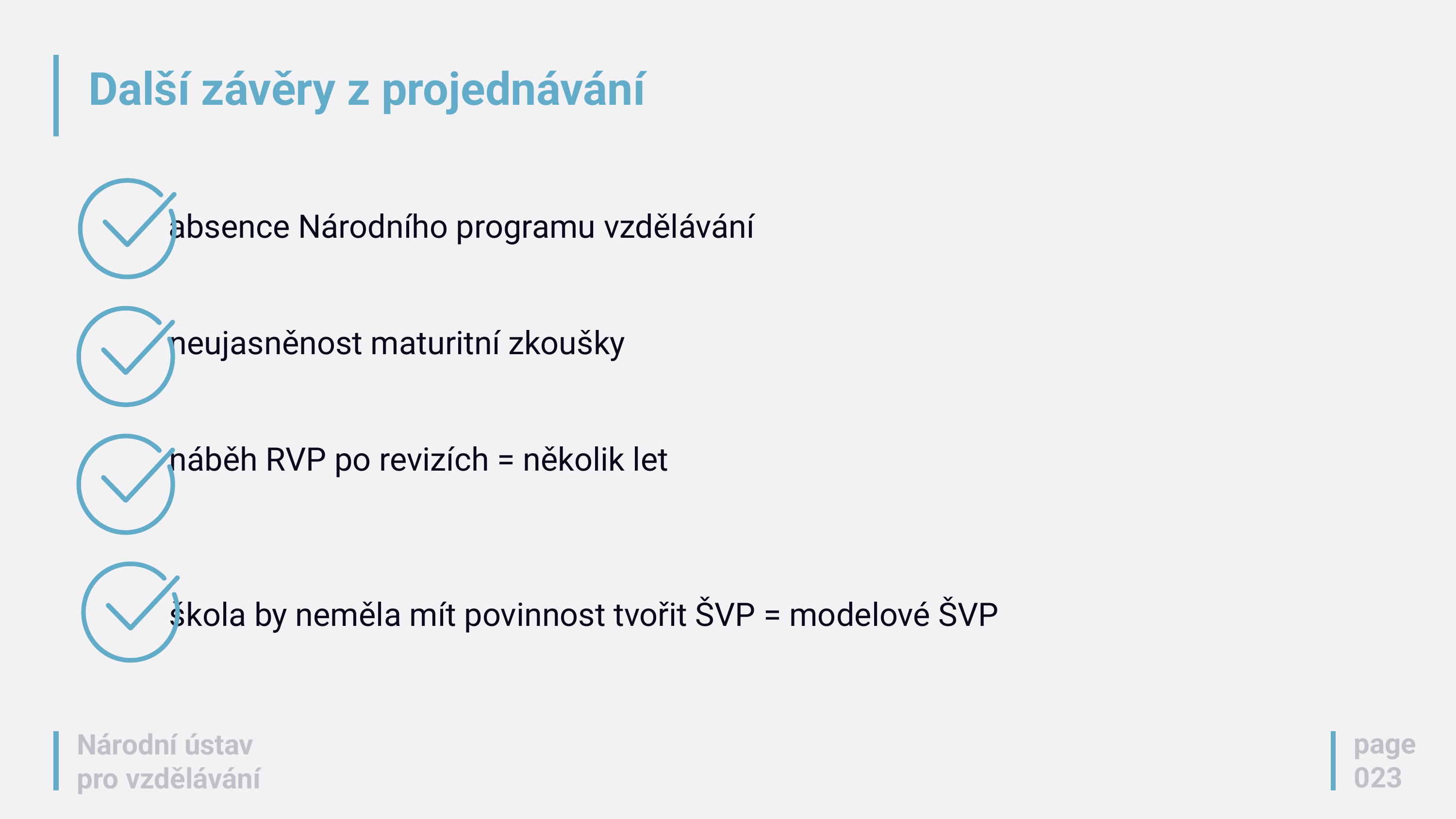

# Další závěry z projednávání

	 absence Národního programu vzdělávání

	 neujasněnost maturitní zkoušky

	 náběh RVP po revizích = několik let

	 škola by neměla mít povinnost tvořit ŠVP = modelové ŠVP

page
023